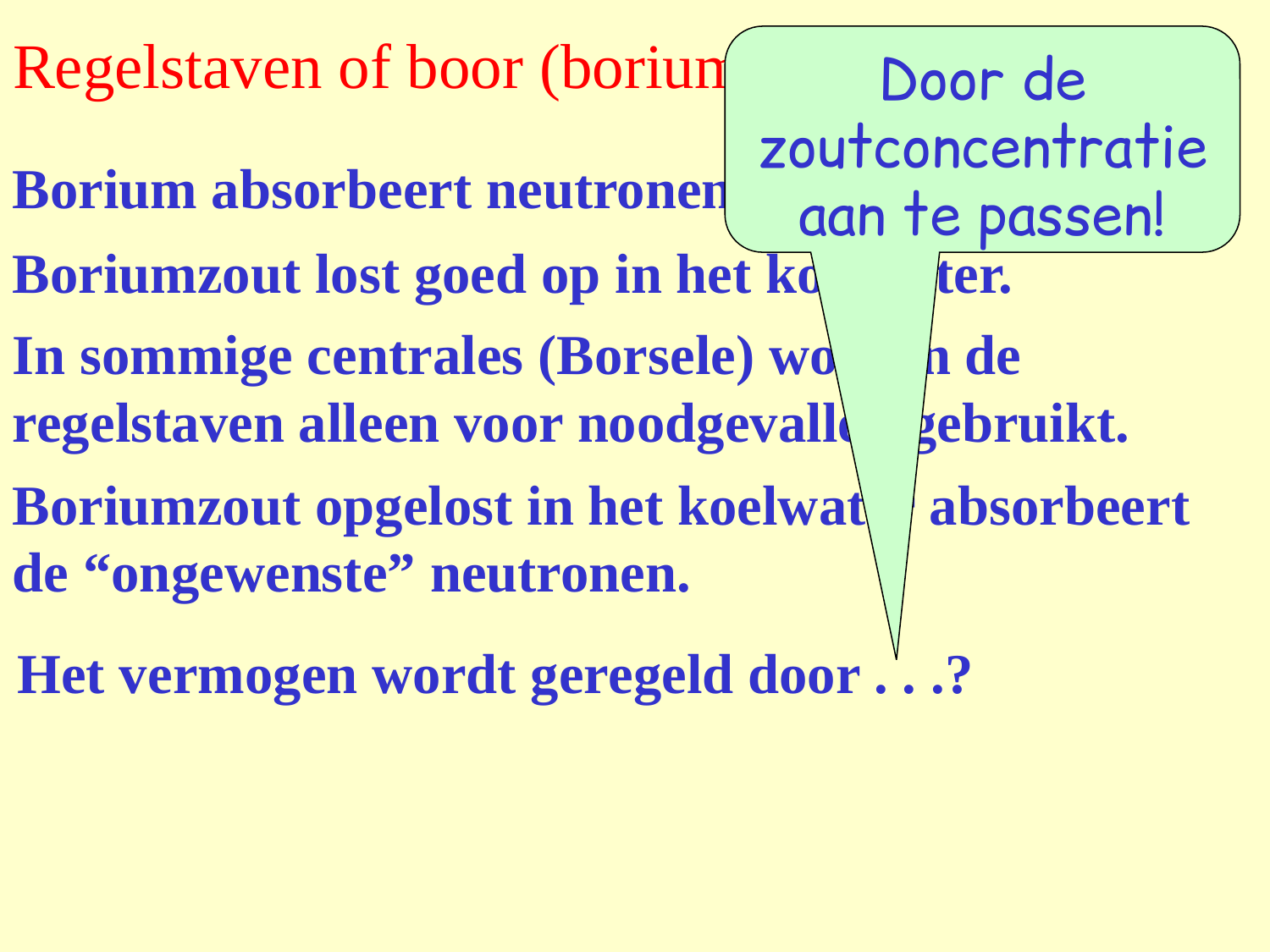

# Regelstaven of boor (borium)
Door de zoutconcentratie aan te passen!
Borium absorbeert neutronen.
Boriumzout lost goed op in het koelwater.
In sommige centrales (Borsele) worden de regelstaven alleen voor noodgevallen gebruikt.
Boriumzout opgelost in het koelwater absorbeert de “ongewenste” neutronen.
Het vermogen wordt geregeld door . . .?